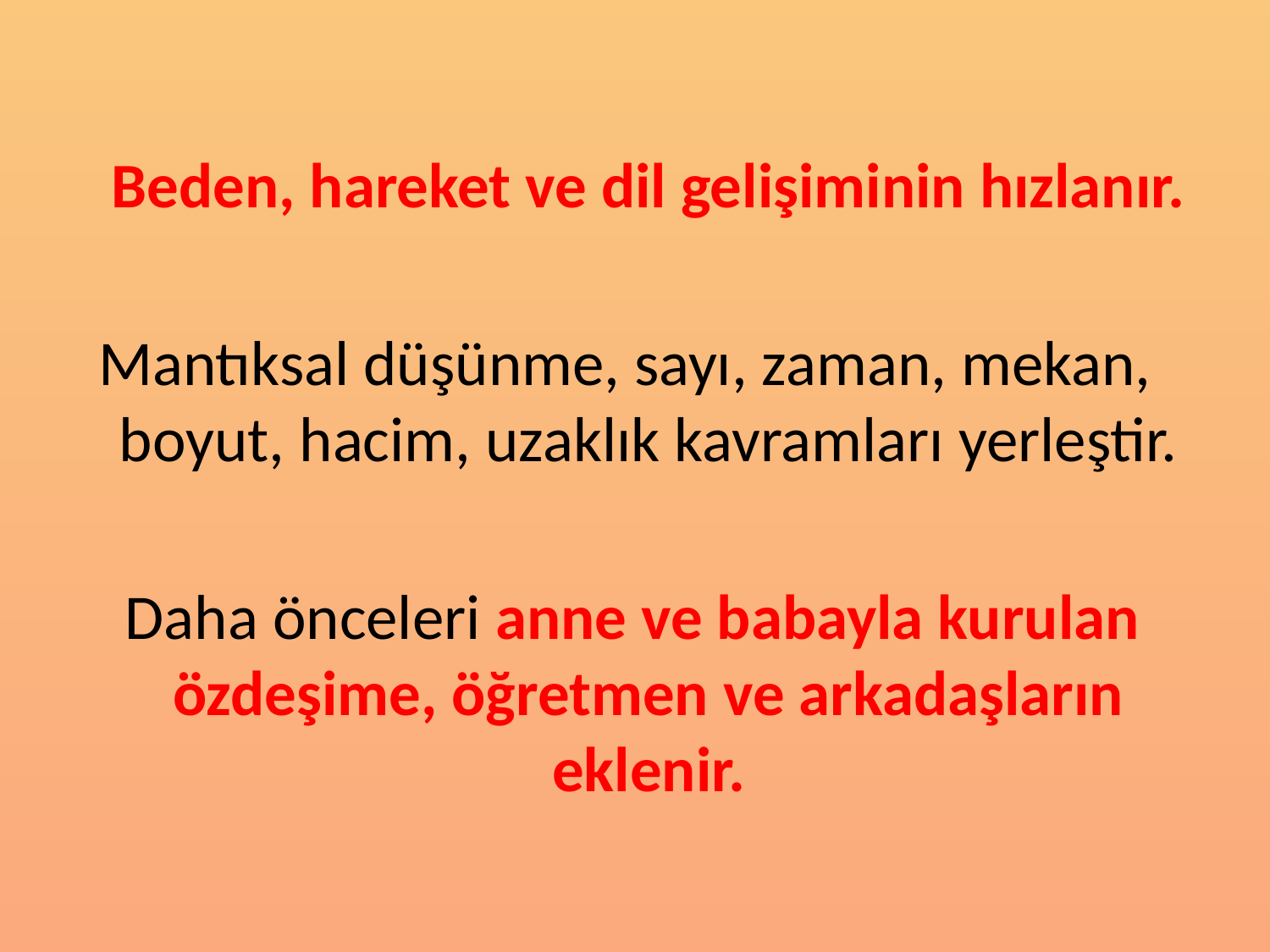

Beden, hareket ve dil gelişiminin hızlanır.

Mantıksal düşünme, sayı, zaman, mekan, boyut, hacim, uzaklık kavramları yerleştir.

 Daha önceleri anne ve babayla kurulan özdeşime, öğretmen ve arkadaşların eklenir.